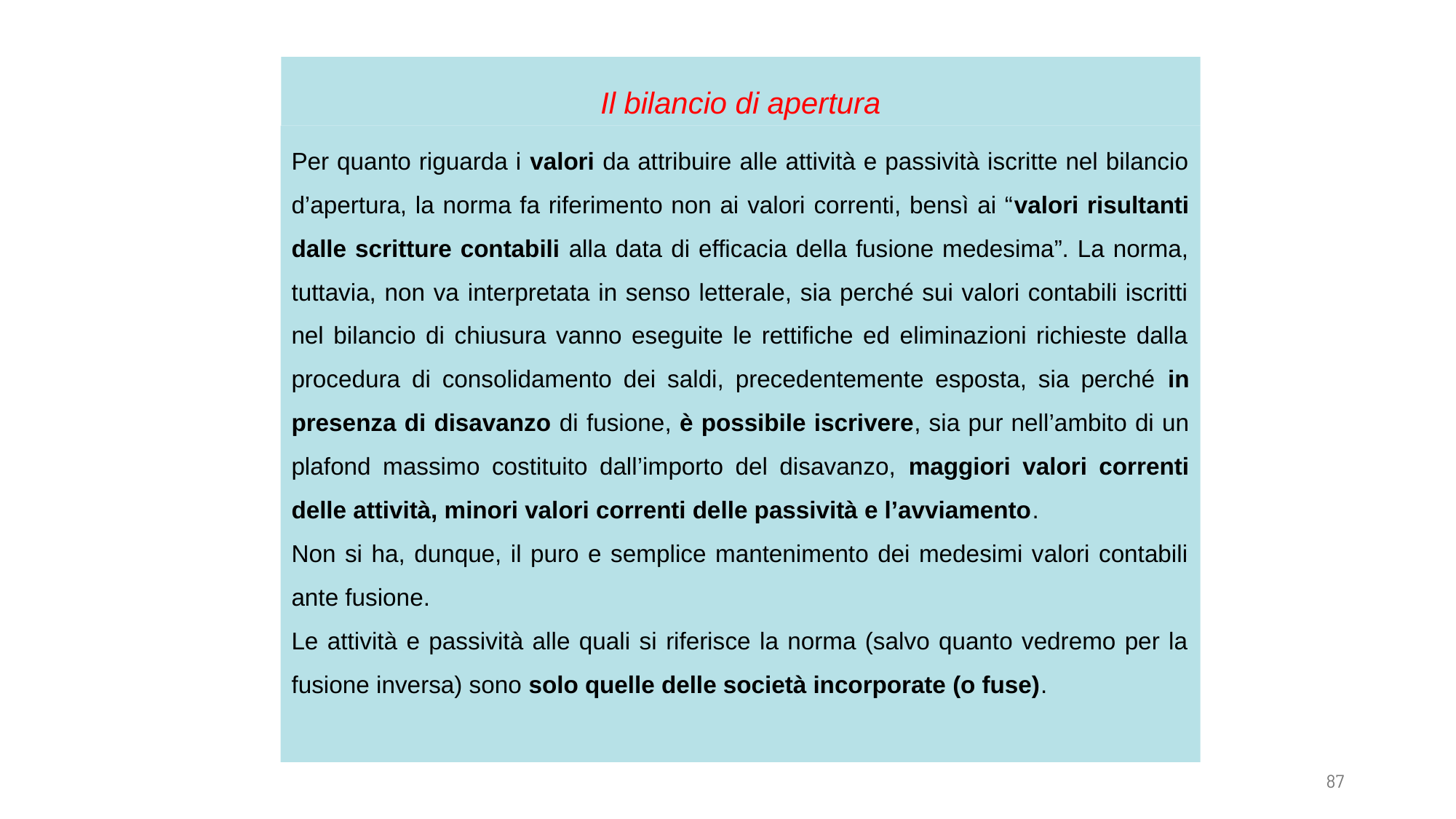

# Il bilancio di apertura
Per quanto riguarda i valori da attribuire alle attività e passività iscritte nel bilancio d’apertura, la norma fa riferimento non ai valori correnti, bensì ai “valori risultanti dalle scritture contabili alla data di efficacia della fusione medesima”. La norma, tuttavia, non va interpretata in senso letterale, sia perché sui valori contabili iscritti nel bilancio di chiusura vanno eseguite le rettifiche ed eliminazioni richieste dalla procedura di consolidamento dei saldi, precedentemente esposta, sia perché in presenza di disavanzo di fusione, è possibile iscrivere, sia pur nell’ambito di un plafond massimo costituito dall’importo del disavanzo, maggiori valori correnti delle attività, minori valori correnti delle passività e l’avviamento.
Non si ha, dunque, il puro e semplice mantenimento dei medesimi valori contabili ante fusione.
Le attività e passività alle quali si riferisce la norma (salvo quanto vedremo per la fusione inversa) sono solo quelle delle società incorporate (o fuse).
87